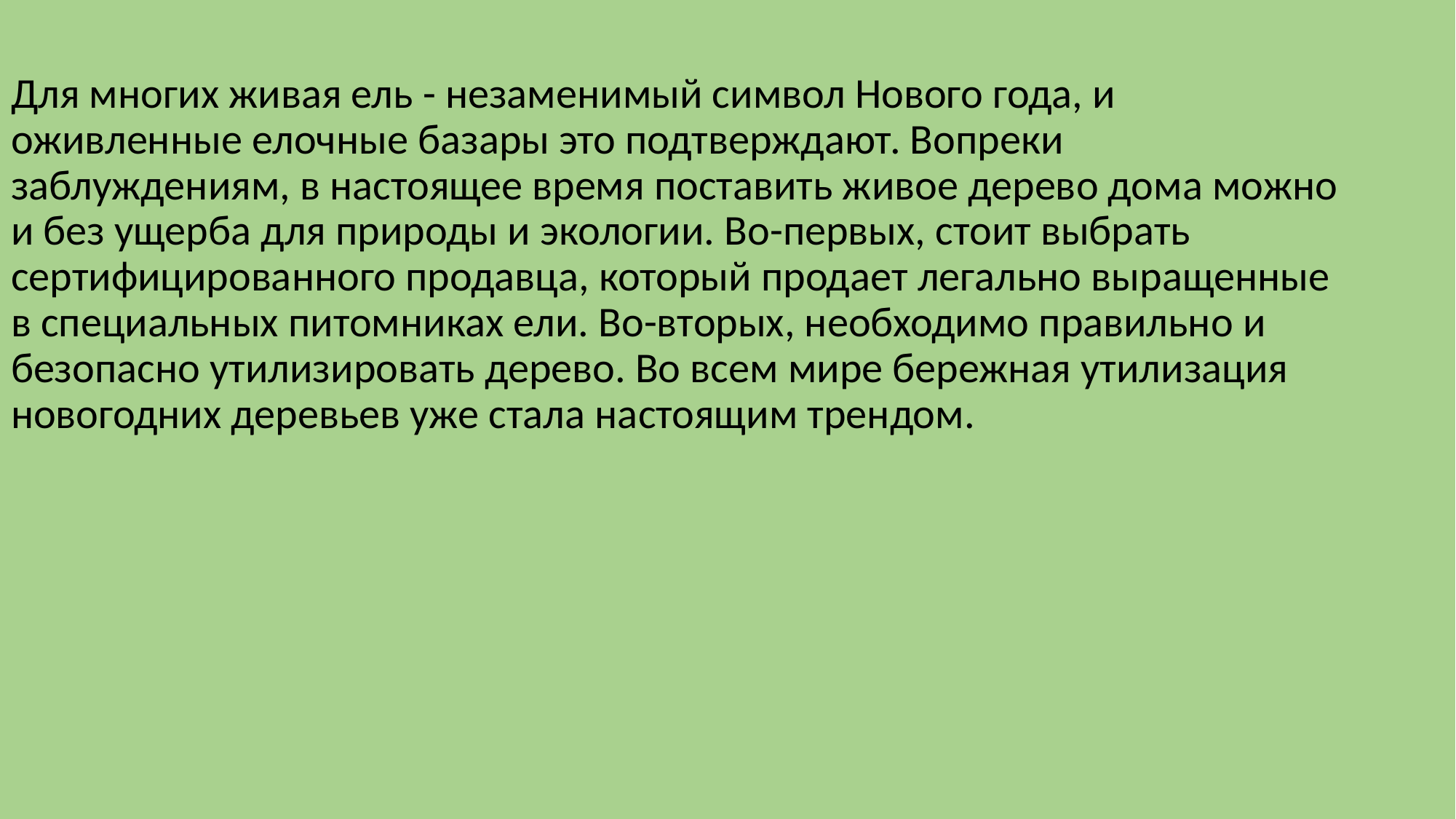

Для многих живая ель - незаменимый символ Нового года, и оживленные елочные базары это подтверждают. Вопреки заблуждениям, в настоящее время поставить живое дерево дома можно и без ущерба для природы и экологии. Во-первых, стоит выбрать сертифицированного продавца, который продает легально выращенные в специальных питомниках ели. Во-вторых, необходимо правильно и безопасно утилизировать дерево. Во всем мире бережная утилизация новогодних деревьев уже стала настоящим трендом.